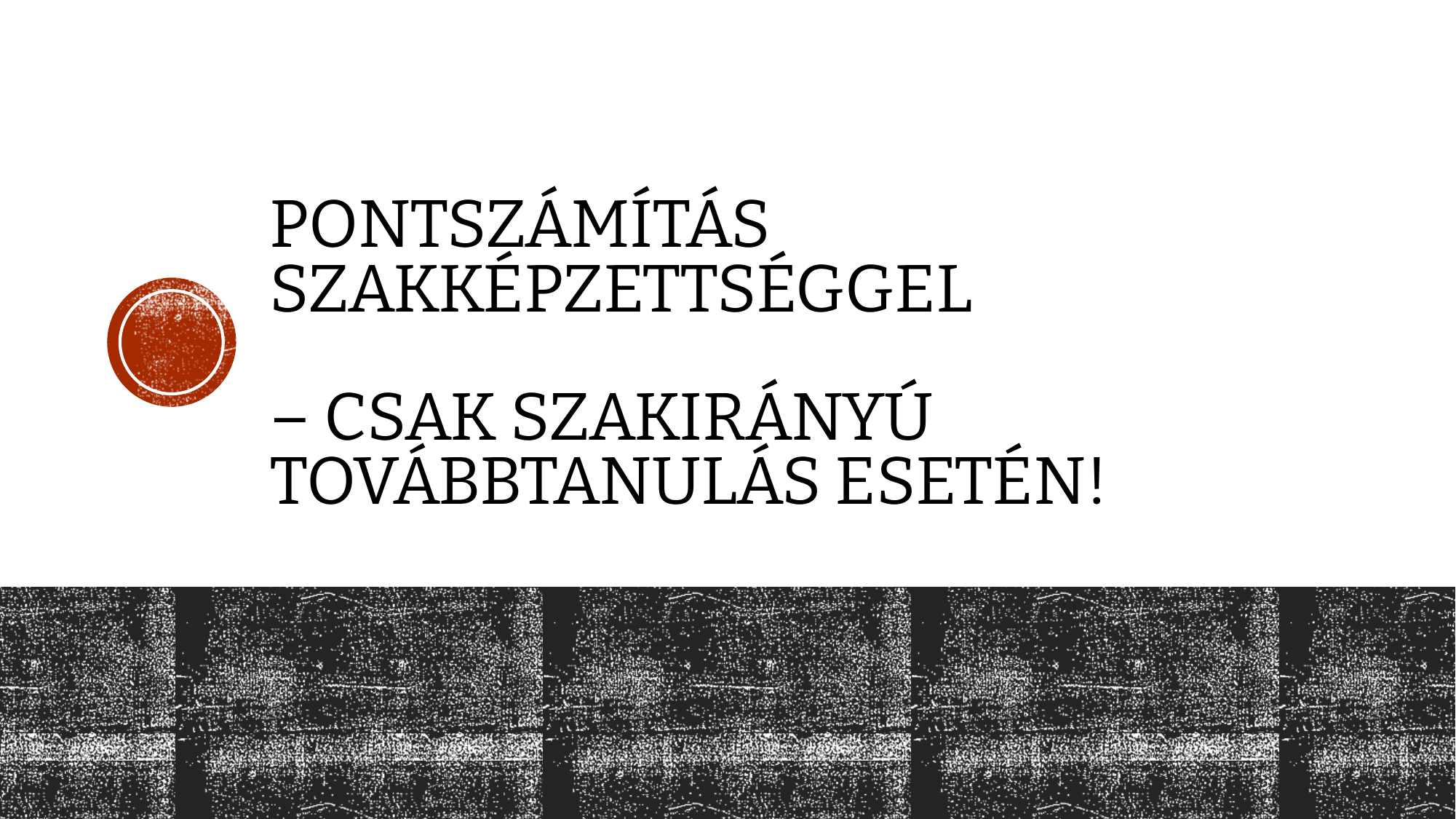

# Pontszámítás szakképzettséggel – csak szakirányú továbbtanulás esetén!